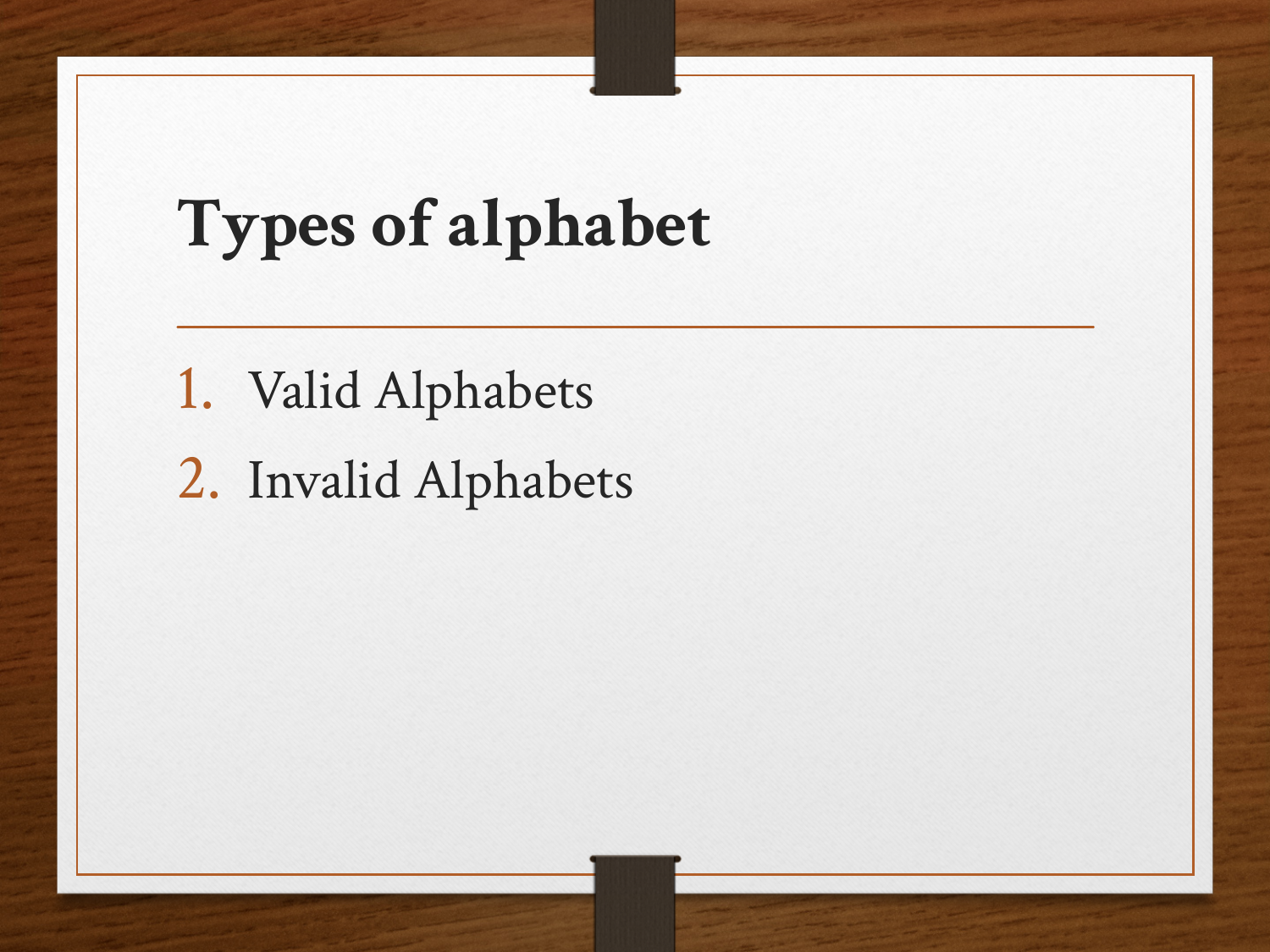

# Types of alphabet
Valid Alphabets
Invalid Alphabets